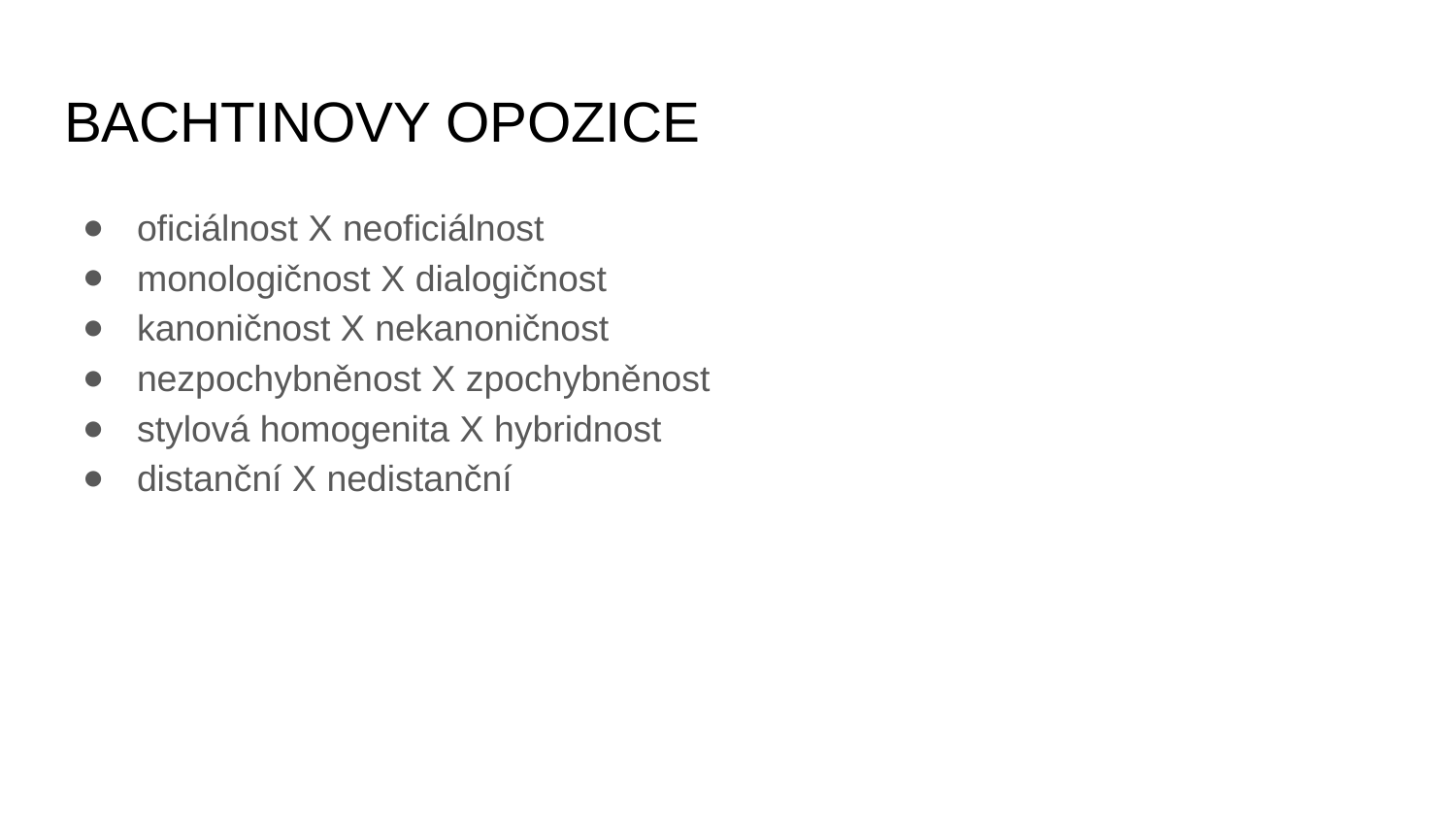

# BACHTINOVY OPOZICE
oficiálnost X neoficiálnost
monologičnost X dialogičnost
kanoničnost X nekanoničnost
nezpochybněnost X zpochybněnost
stylová homogenita X hybridnost
distanční X nedistanční